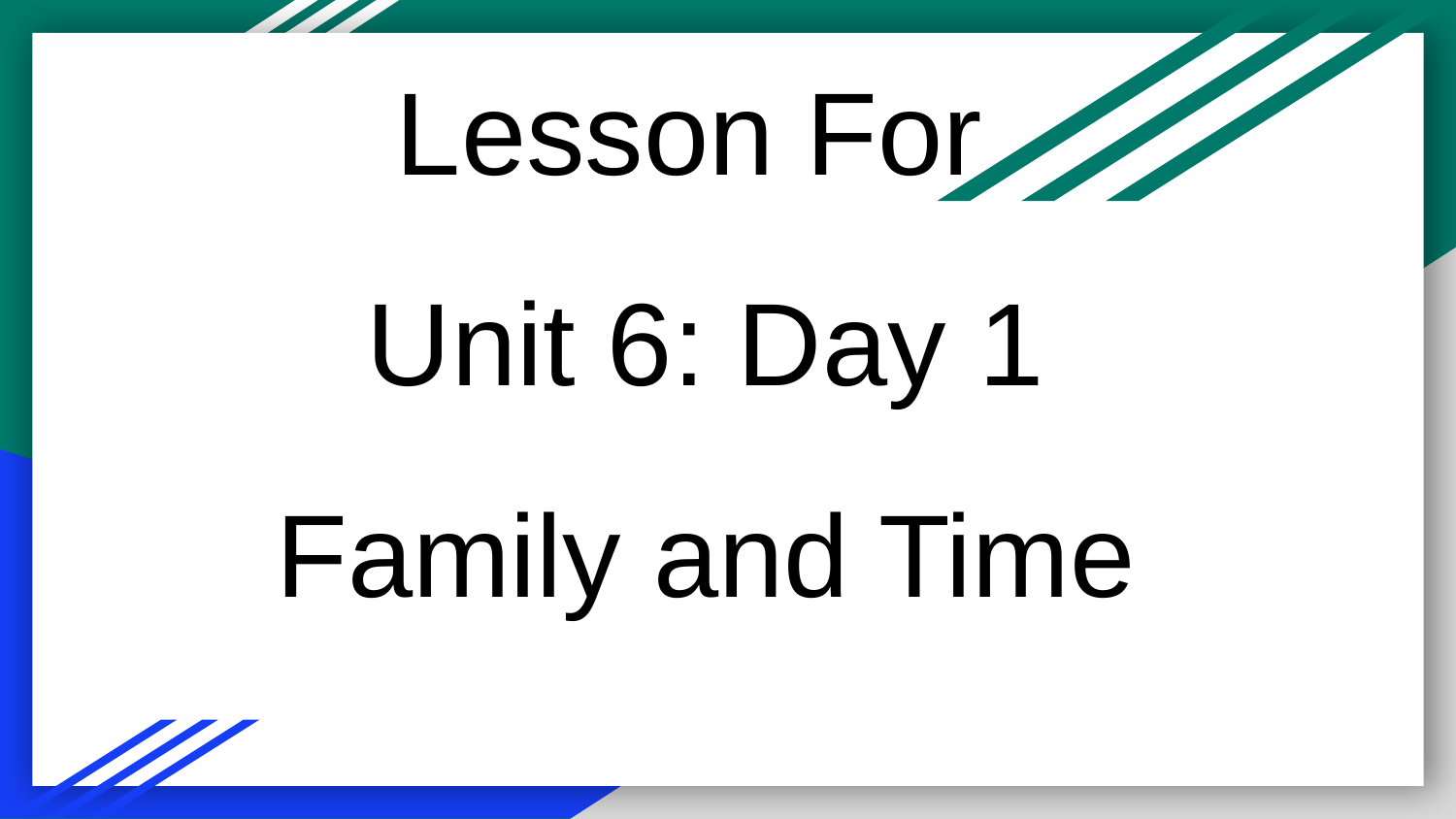

# Lesson For
Unit 6: Day 1
Family and Time